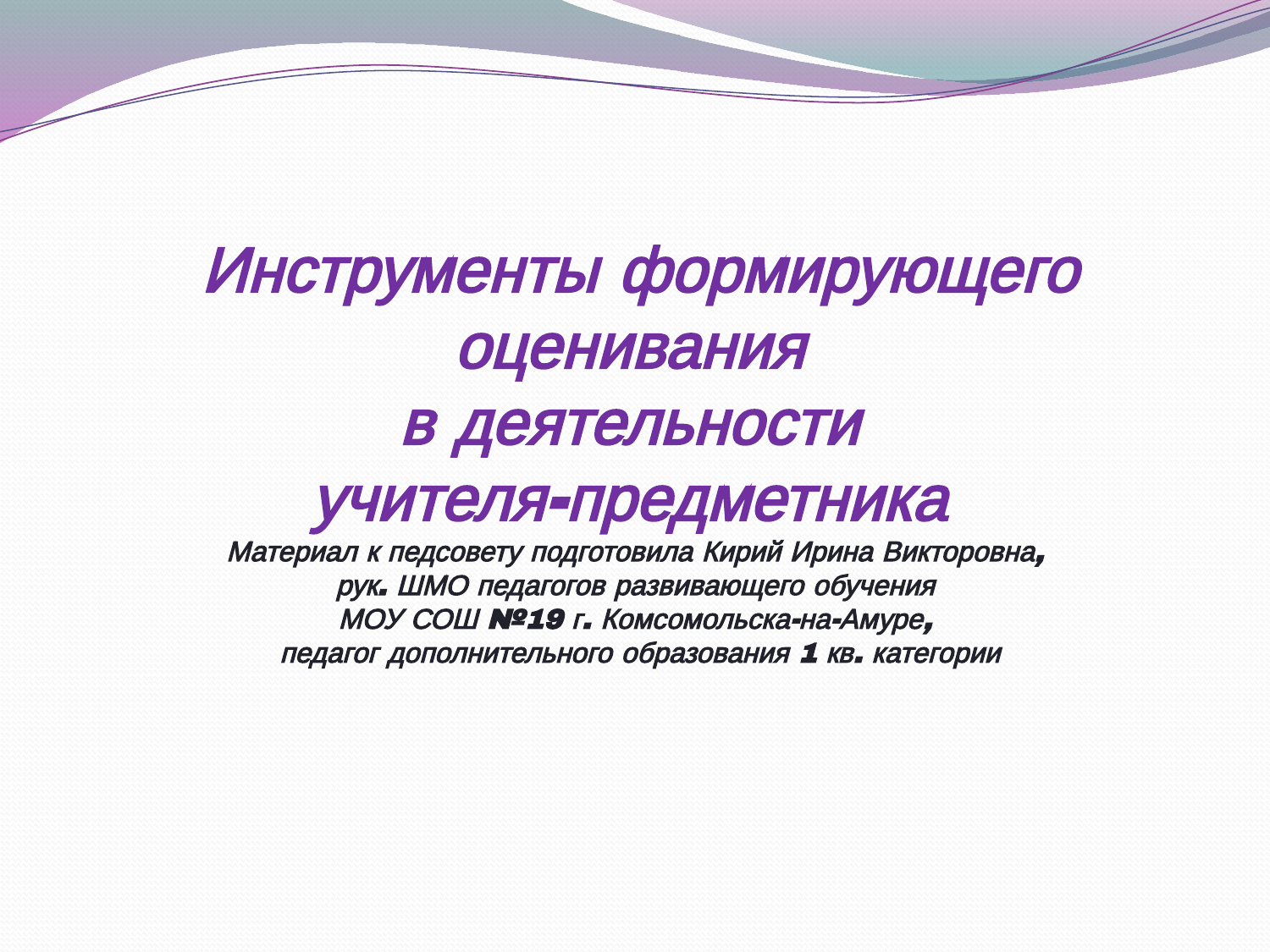

Инструменты формирующего оценивания
в деятельности
учителя-предметника
Материал к педсовету подготовила Кирий Ирина Викторовна,
рук. ШМО педагогов развивающего обучения
МОУ СОШ №19 г. Комсомольска-на-Амуре,
педагог дополнительного образования 1 кв. категории